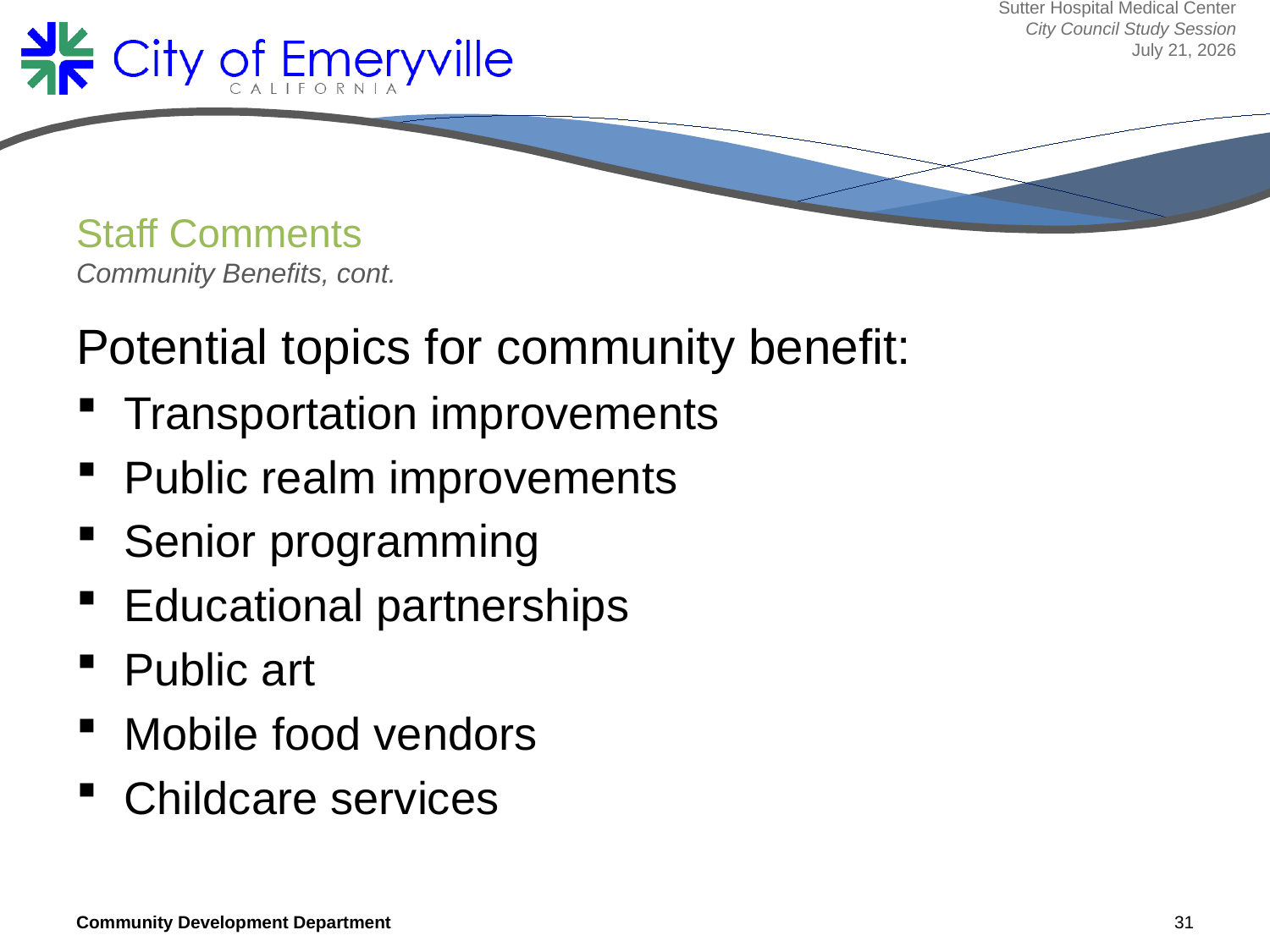

Sutter Hospital Medical Center
City Council Study Session
July 21, 2026

# Staff Comments Community Benefits, cont.
Potential topics for community benefit:
Transportation improvements
Public realm improvements
Senior programming
Educational partnerships
Public art
Mobile food vendors
Childcare services
Community Development Department
31